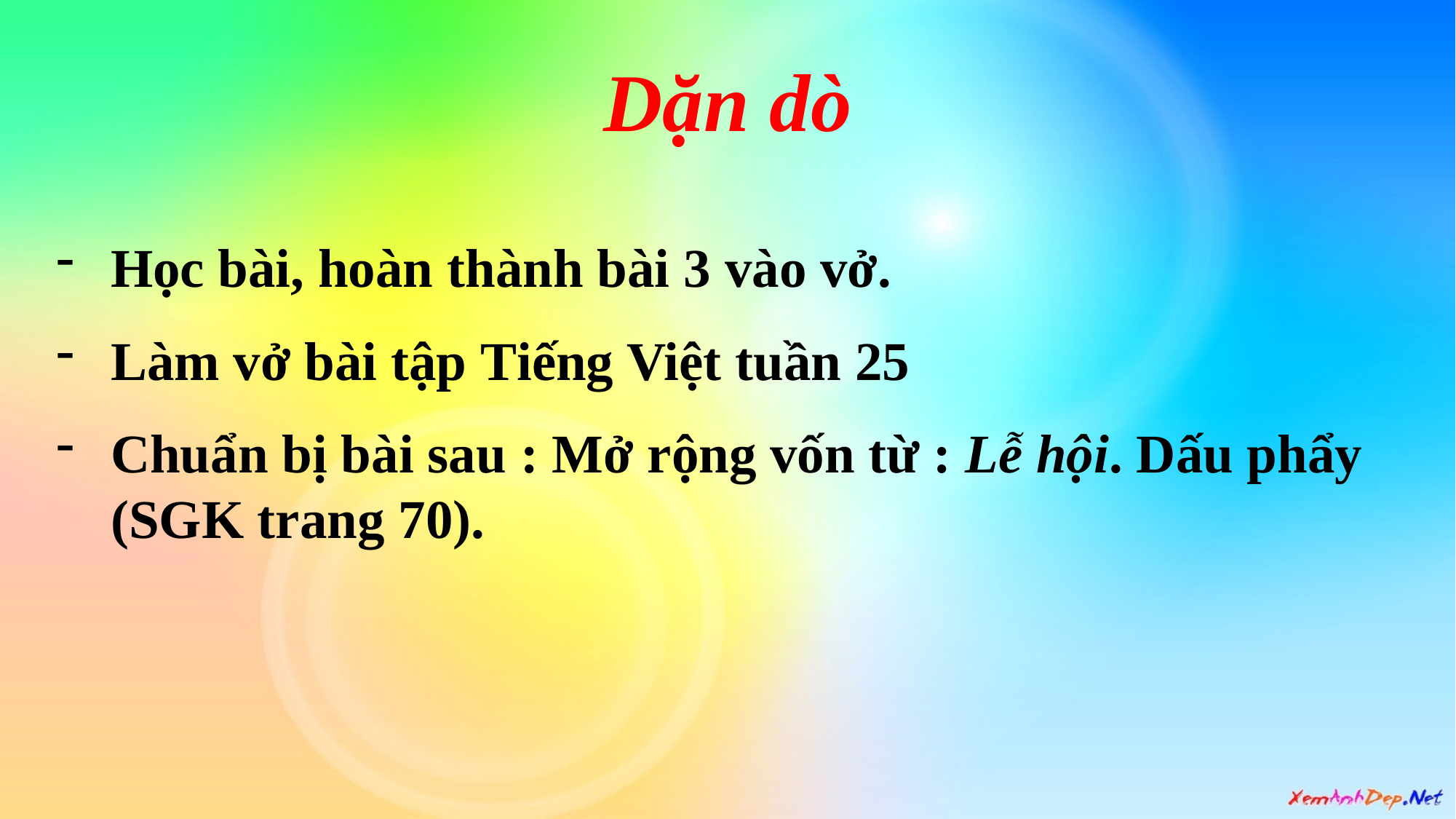

Dặn dò
Học bài, hoàn thành bài 3 vào vở.
Làm vở bài tập Tiếng Việt tuần 25
Chuẩn bị bài sau : Mở rộng vốn từ : Lễ hội. Dấu phẩy (SGK trang 70).